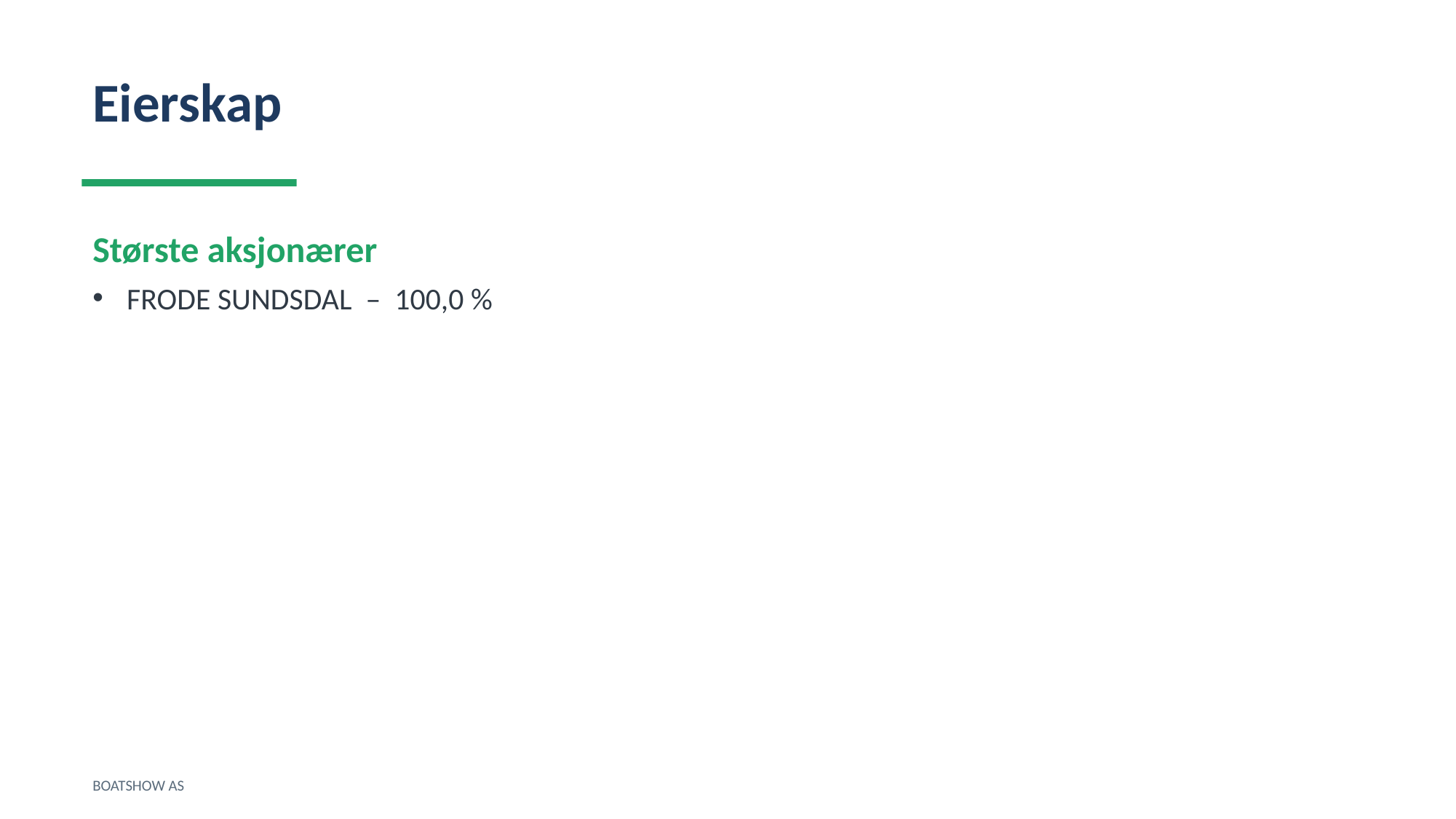

Eierskap

Største aksjonærer
FRODE SUNDSDAL  –  100,0 %
BOATSHOW AS